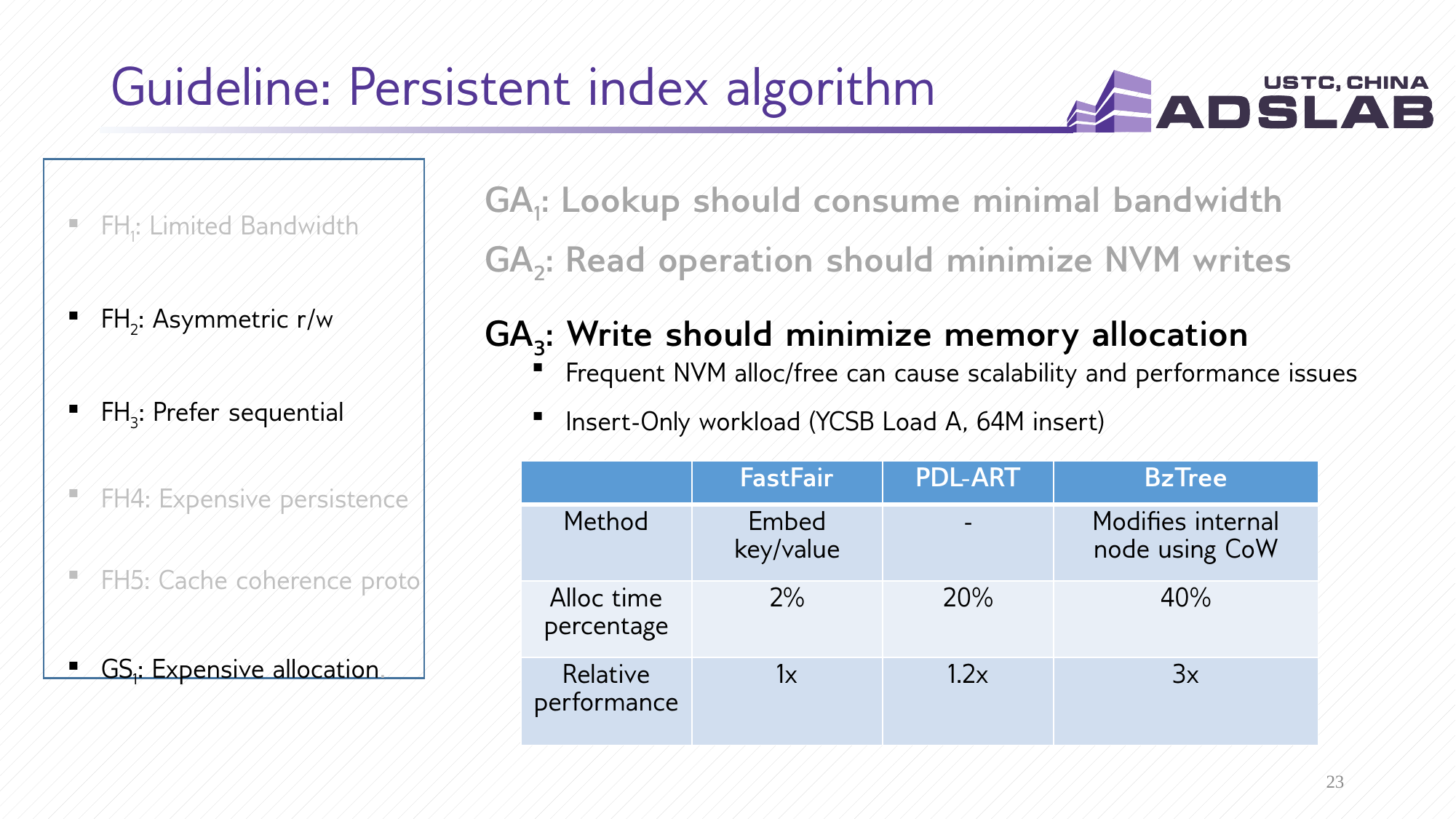

# Guideline: Persistent index algorithm
FH1: Limited Bandwidth
FH2: Asymmetric r/w
FH3: Prefer sequential
FH4: Expensive persistence
FH5: Cache coherence proto
GS1: Expensive allocation.

GA1: Lookup should consume minimal bandwidth
GA2: Read operation should minimize NVM writes
GA3: Write should minimize memory allocation

Frequent NVM alloc/free can cause scalability and performance issues
Insert-Only workload (YCSB Load A, 64M insert)

|  | FastFair | PDL-ART | BzTree |
| --- | --- | --- | --- |
| Method | Embed key/value | - | Modifies internal node using CoW |
| Alloc time percentage | 2% | 20% | 40% |
| Relative performance | 1x | 1.2x | 3x |